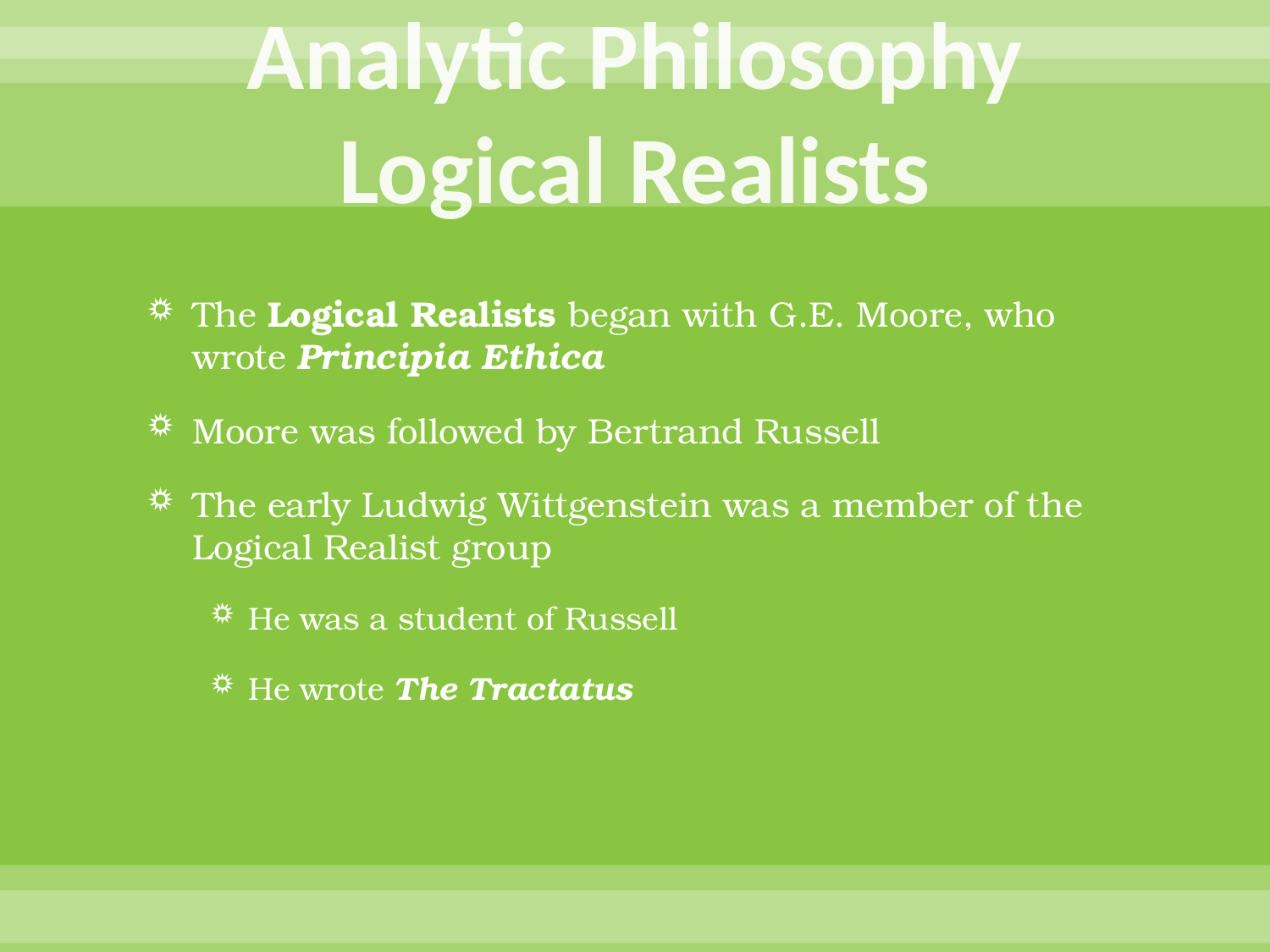

# Analytic Philosophy Logical Realists
The Logical Realists began with G.E. Moore, who wrote Principia Ethica
Moore was followed by Bertrand Russell
The early Ludwig Wittgenstein was a member of the Logical Realist group
He was a student of Russell
He wrote The Tractatus